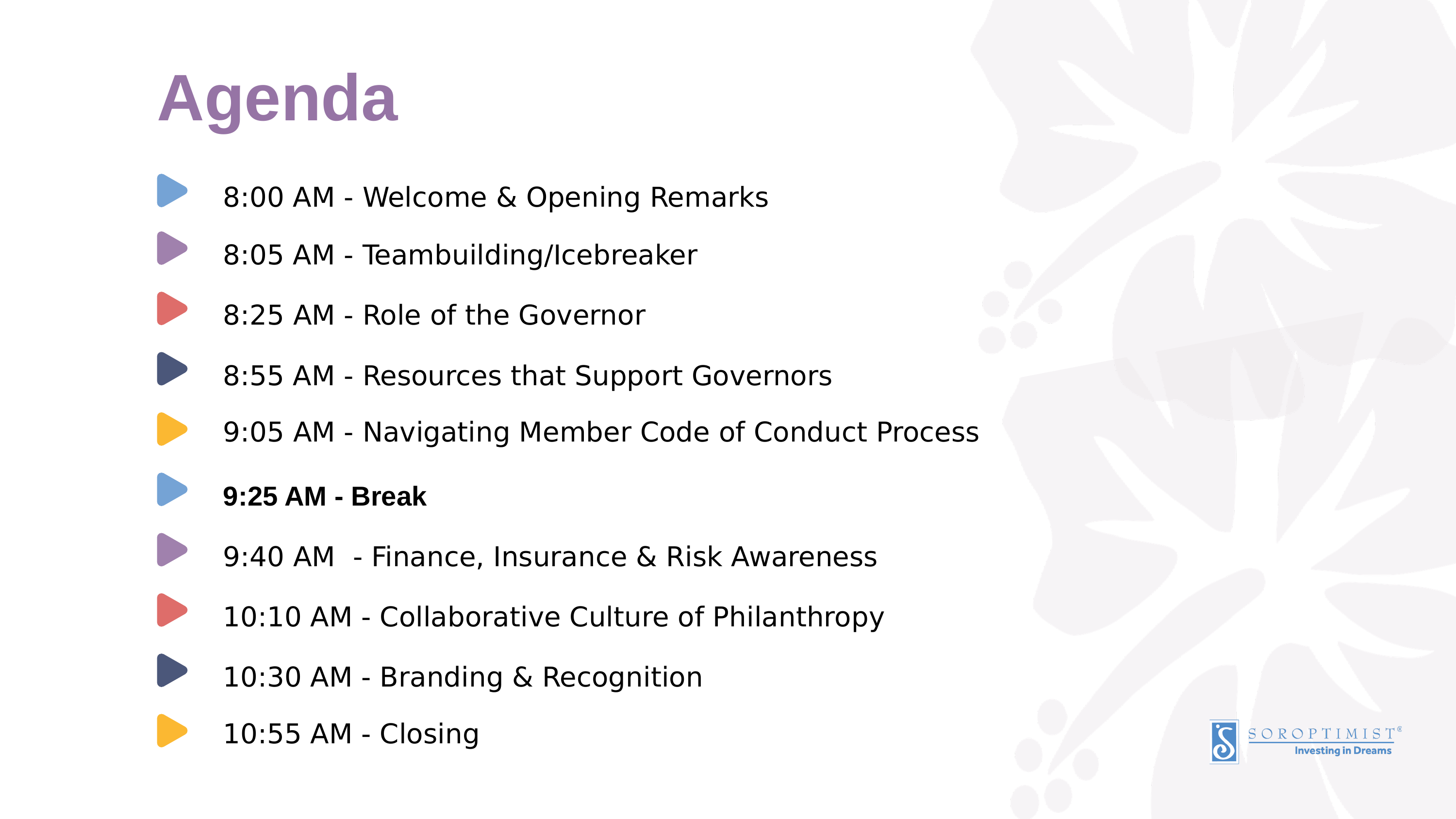

Agenda
8:00 AM - Welcome & Opening Remarks

8:05 AM - Teambuilding/Icebreaker

8:25 AM - Role of the Governor

8:55 AM - Resources that Support Governors

9:05 AM - Navigating Member Code of Conduct Process

9:25 AM - Break

9:40 AM  - Finance, Insurance & Risk Awareness

10:10 AM - Collaborative Culture of Philanthropy

10:30 AM - Branding & Recognition

10:55 AM - Closing